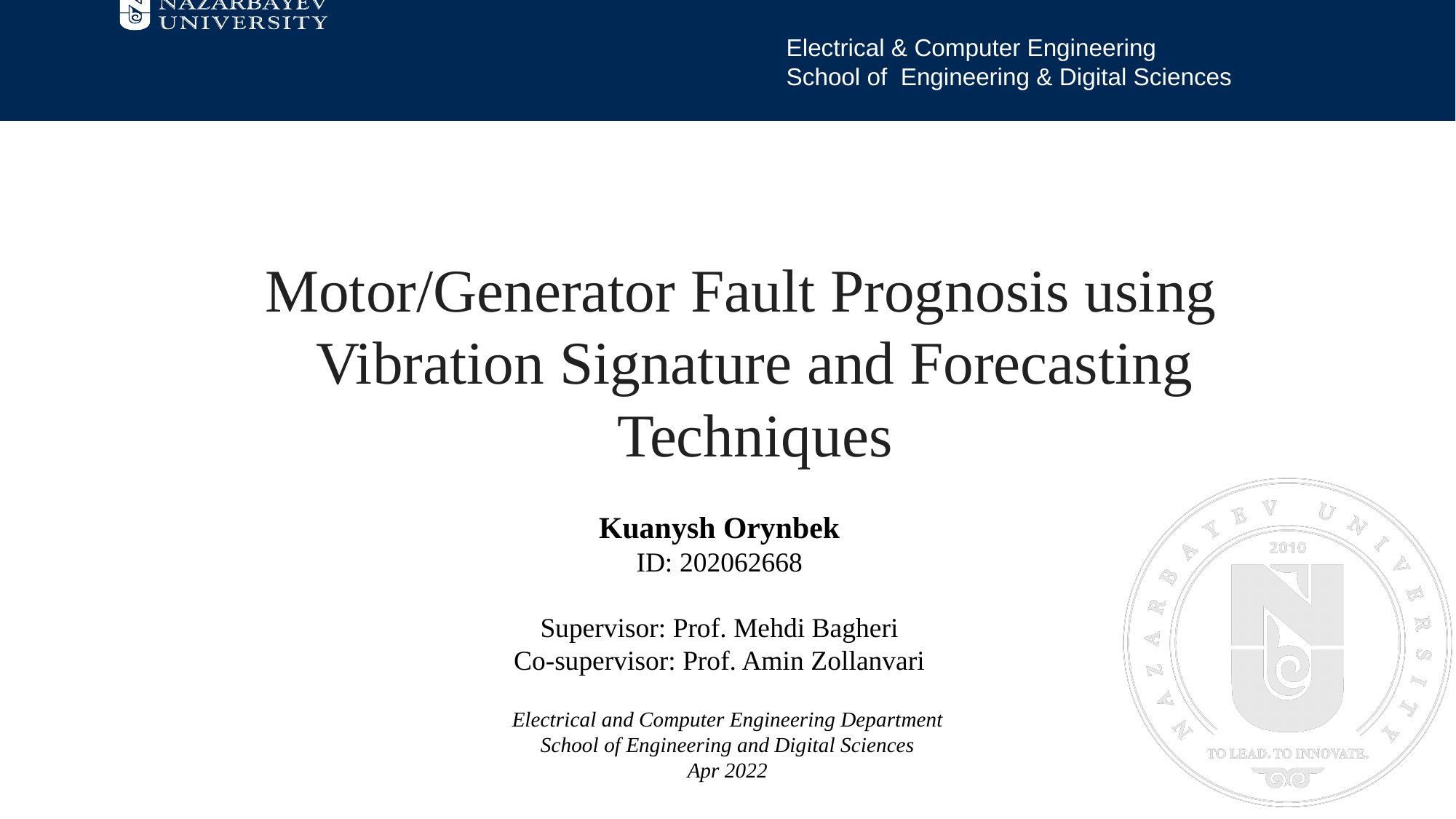

Motor/Generator Fault Prognosis using Vibration Signature and Forecasting Techniques
Kuanysh Orynbek
ID: 202062668

Supervisor: Prof. Mehdi Bagheri
Co-supervisor: Prof. Amin Zollanvari

Electrical and Computer Engineering Department
School of Engineering and Digital Sciences
Apr 2022